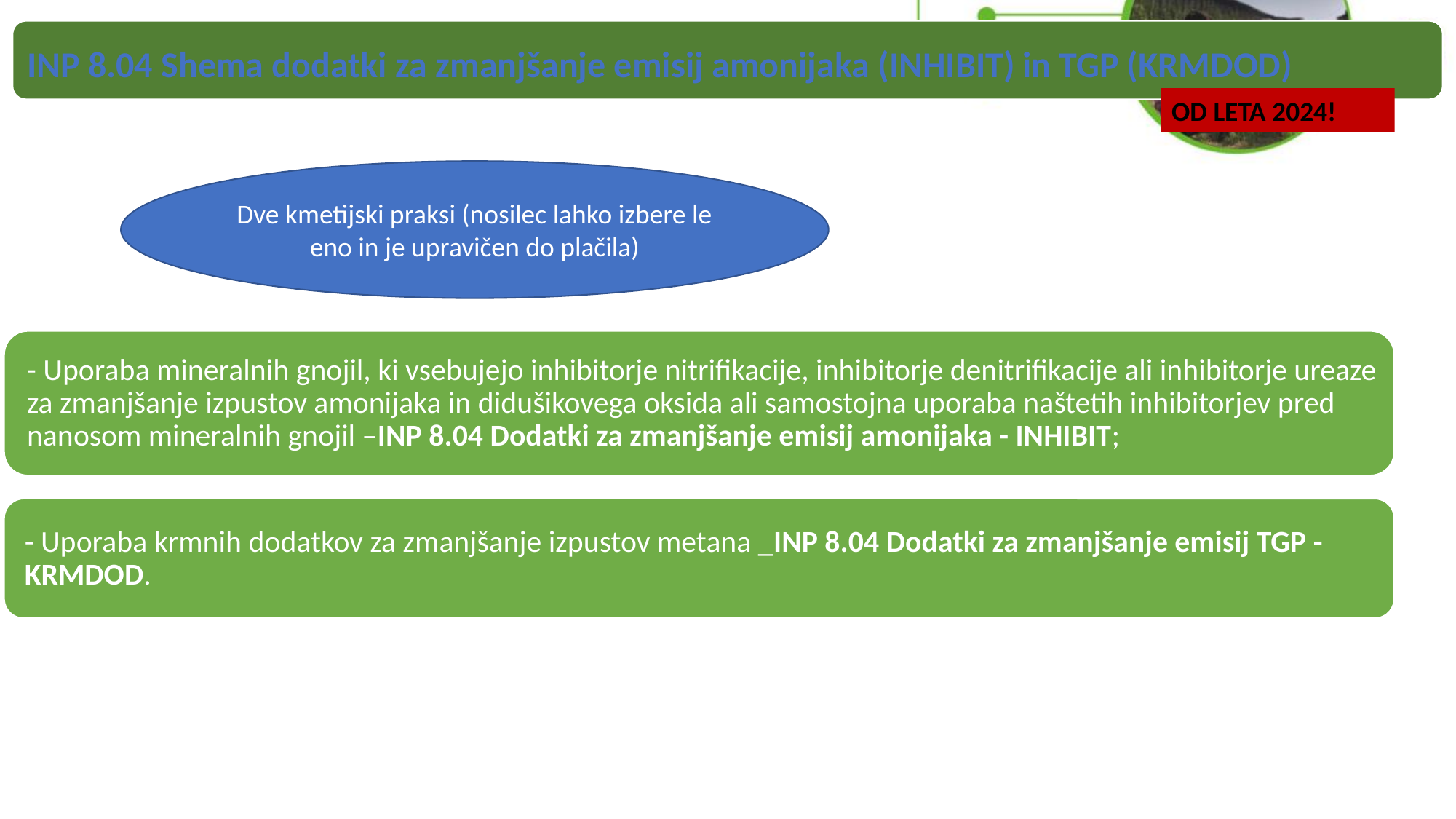

INP 8.04 Shema dodatki za zmanjšanje emisij amonijaka (INHIBIT) in TGP (KRMDOD)
OD LETA 2024!
Dve kmetijski praksi (nosilec lahko izbere le eno in je upravičen do plačila)
- Uporaba mineralnih gnojil, ki vsebujejo inhibitorje nitrifikacije, inhibitorje denitrifikacije ali inhibitorje ureaze za zmanjšanje izpustov amonijaka in didušikovega oksida ali samostojna uporaba naštetih inhibitorjev pred nanosom mineralnih gnojil –INP 8.04 Dodatki za zmanjšanje emisij amonijaka - INHIBIT;
- Uporaba krmnih dodatkov za zmanjšanje izpustov metana _INP 8.04 Dodatki za zmanjšanje emisij TGP - KRMDOD.